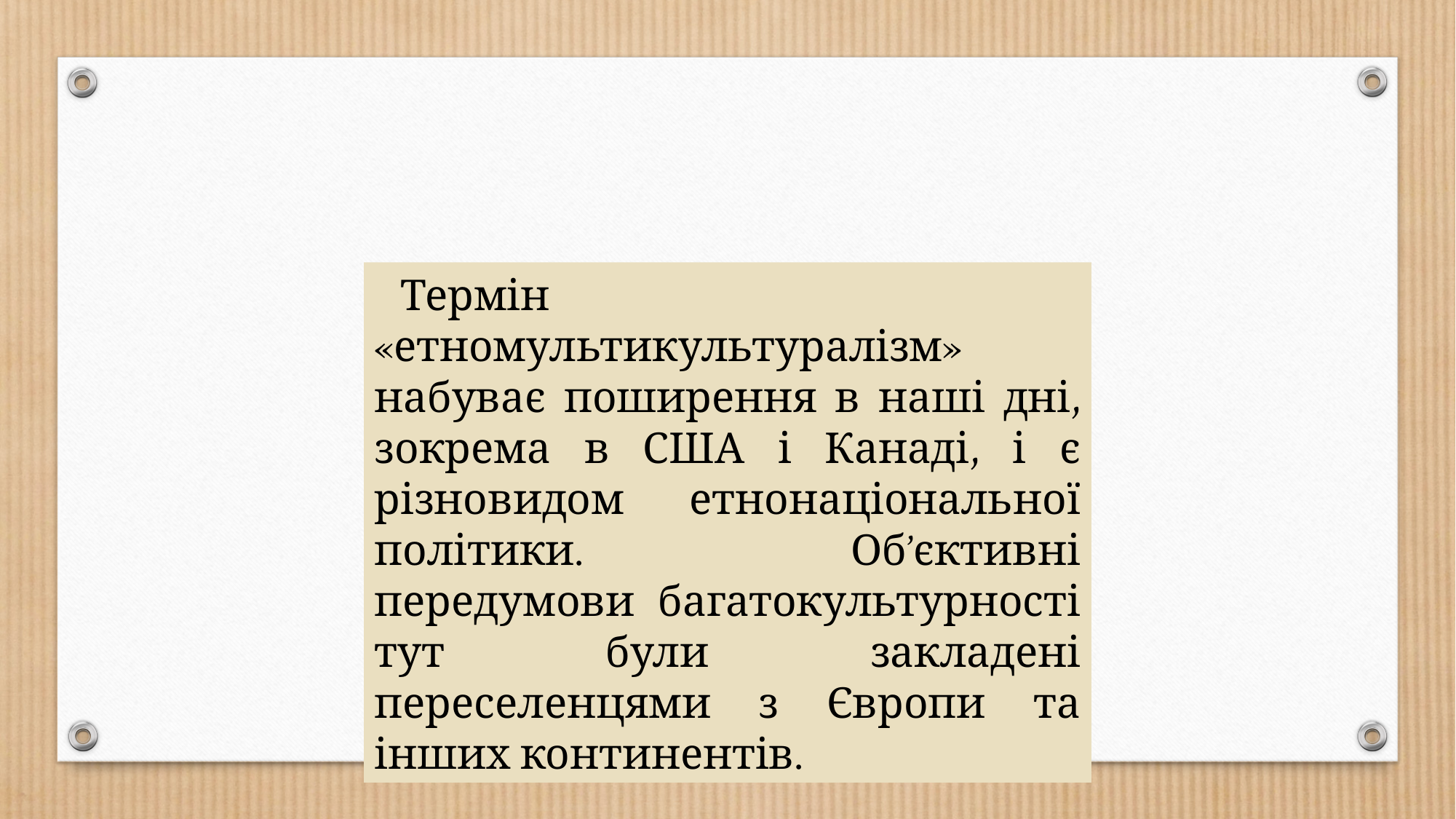

Термін «етномультикультуралізм» набуває поширення в наші дні, зокрема в США і Канаді, і є різновидом етнонаціональної політики. Об’єктивні передумови багатокультурності тут були закладені переселенцями з Європи та інших континентів.